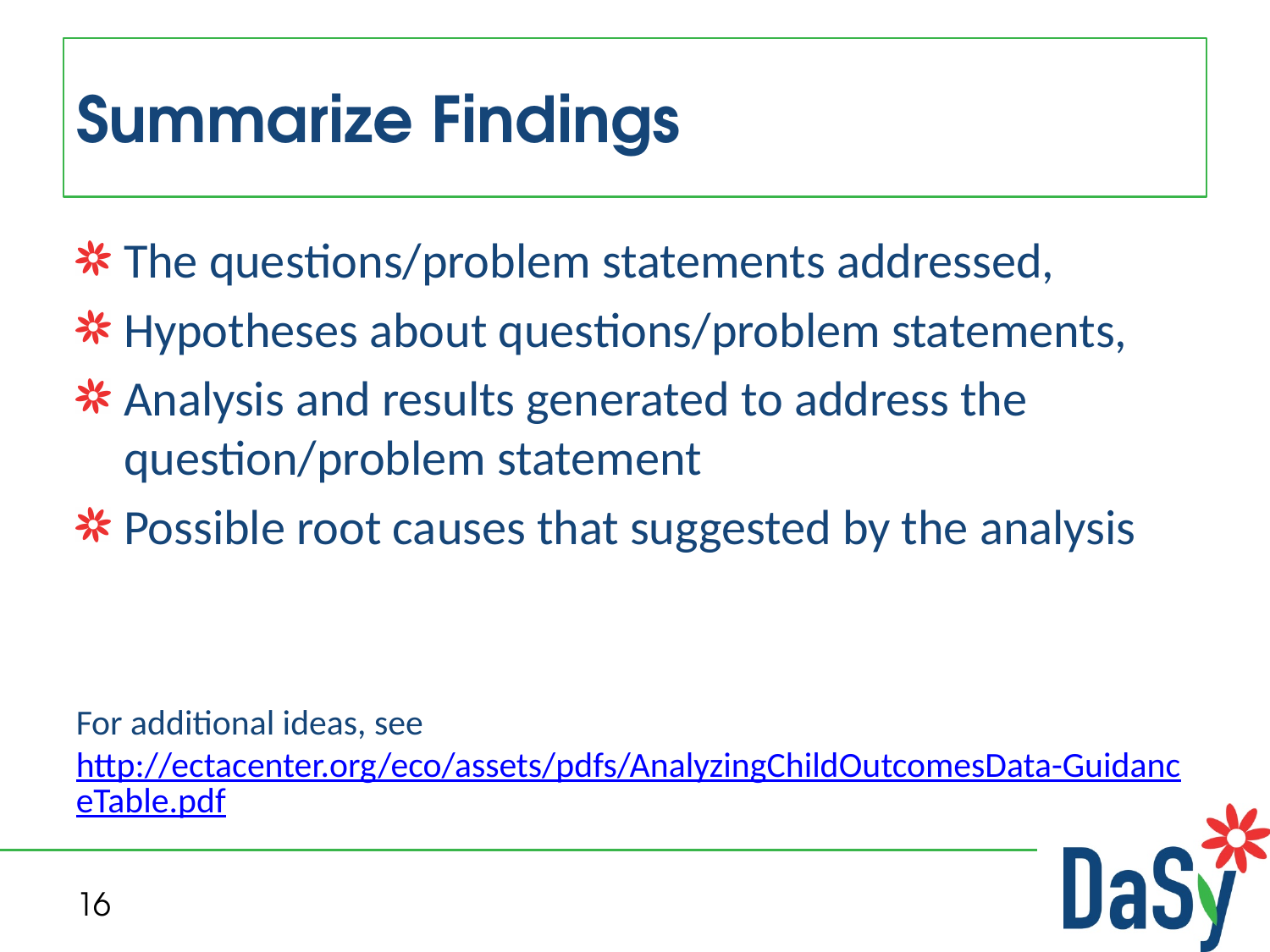

# Summarize Findings
The questions/problem statements addressed,
Hypotheses about questions/problem statements,
Analysis and results generated to address the question/problem statement
Possible root causes that suggested by the analysis

For additional ideas, see http://ectacenter.org/eco/assets/pdfs/AnalyzingChildOutcomesData-GuidanceTable.pdf

16